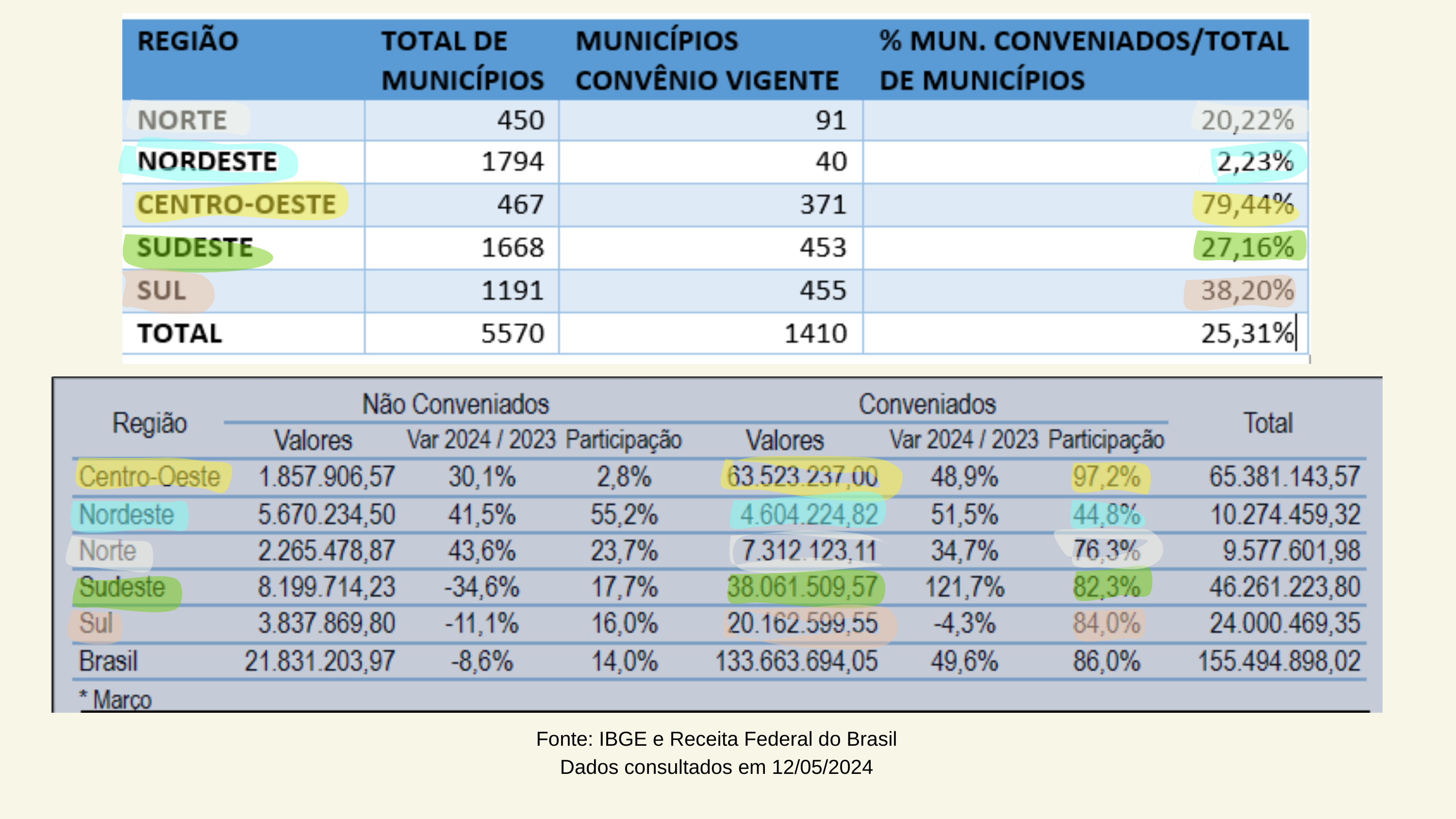

Fonte: IBGE e Receita Federal do Brasil
Dados consultados em 12/05/2024